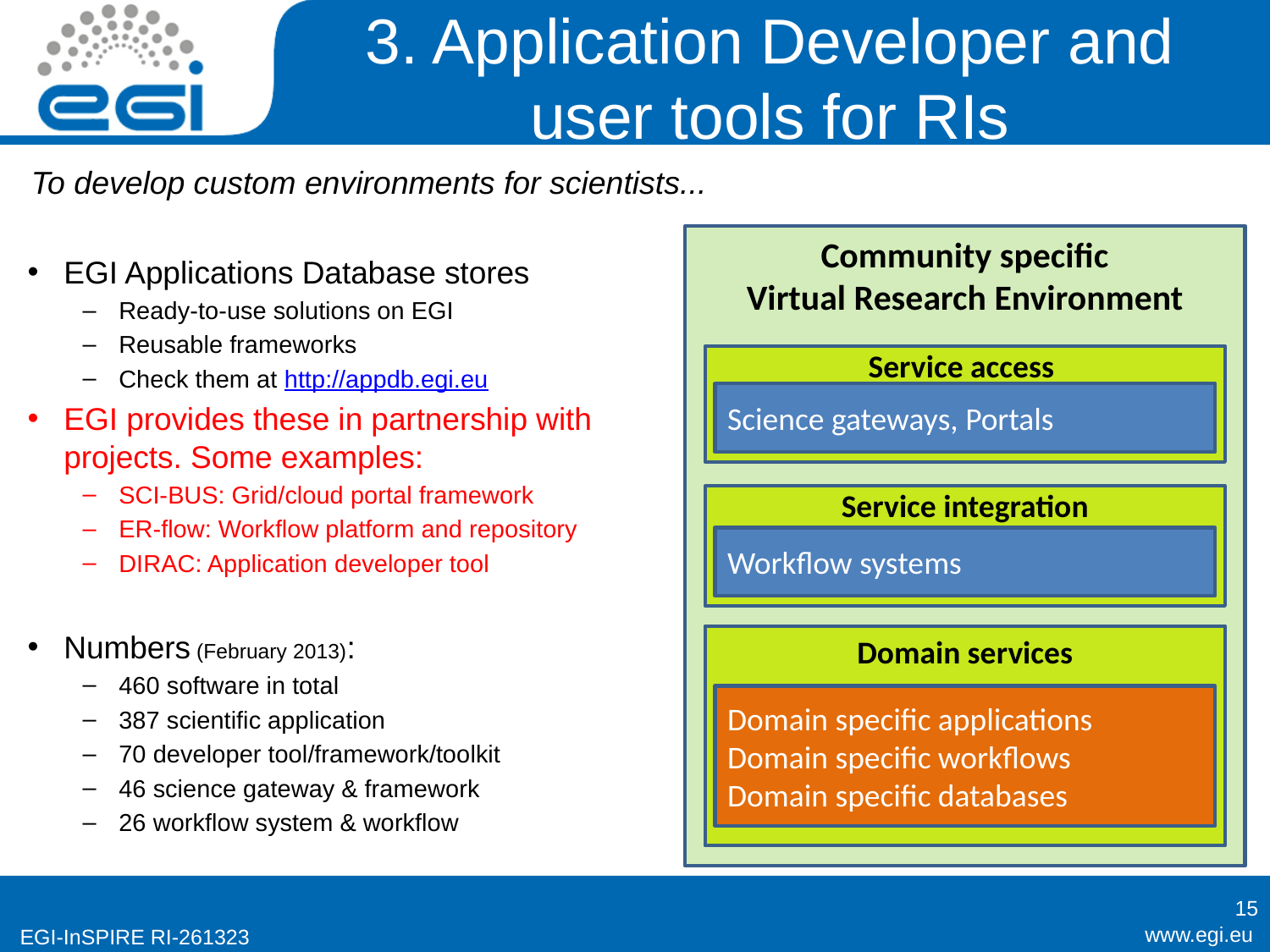

# 3. Application Developer and user tools for RIs
To develop custom environments for scientists...
Community specific
Virtual Research Environment
EGI Applications Database stores
Ready-to-use solutions on EGI
Reusable frameworks
Check them at http://appdb.egi.eu
EGI provides these in partnership with projects. Some examples:
SCI-BUS: Grid/cloud portal framework
ER-flow: Workflow platform and repository
DIRAC: Application developer tool

Numbers (February 2013):
460 software in total
387 scientific application
70 developer tool/framework/toolkit
46 science gateway & framework
26 workflow system & workflow

Service access
Science gateways, Portals
Service integration
Workflow systems
Domain services
Domain specific applications
Domain specific workflows
Domain specific databases
Off-the-shelf and custom
VM images
Scientific applications and algorithms
Data bases and repositories
15